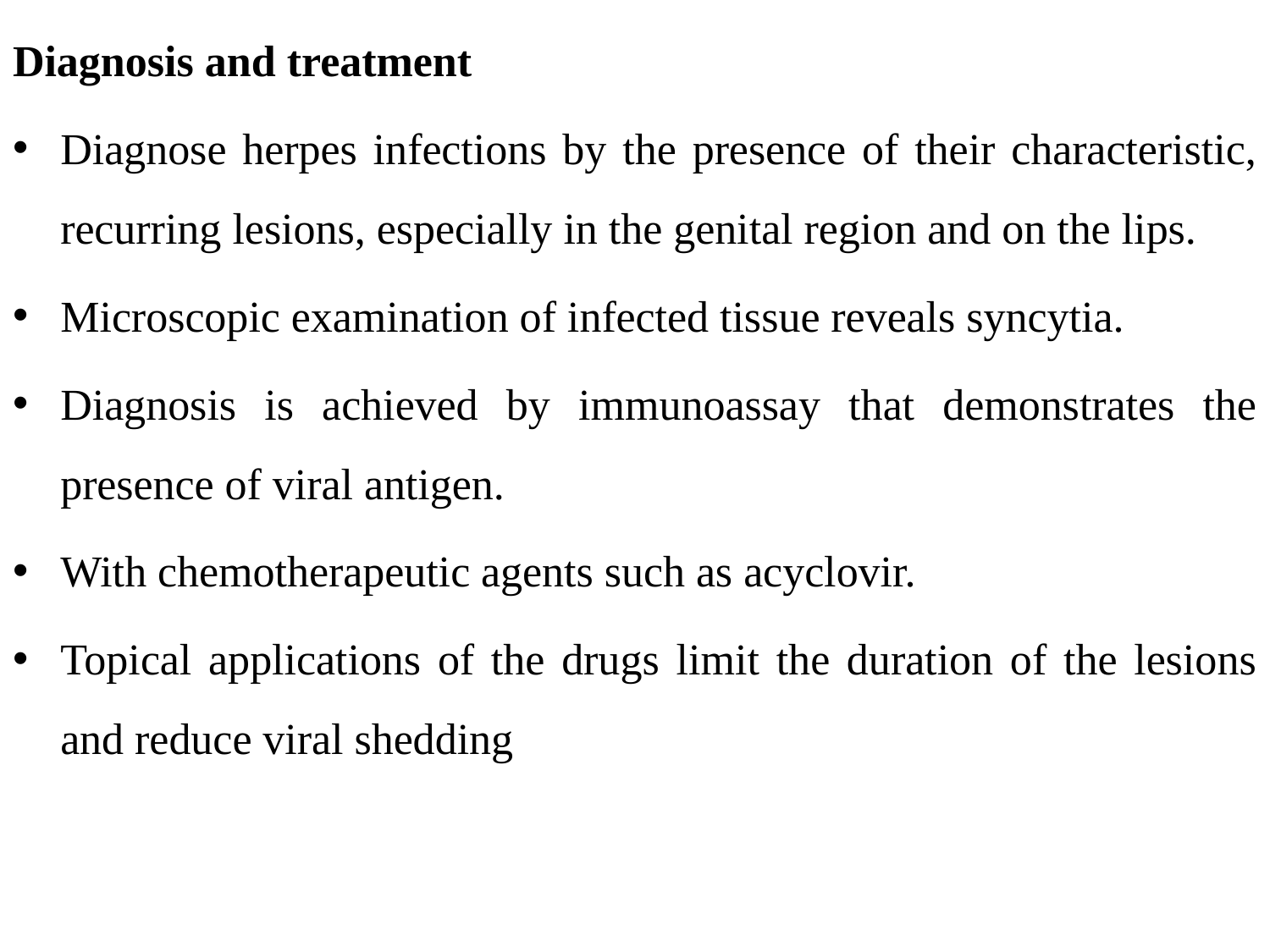

Diagnosis and treatment
Diagnose herpes infections by the presence of their characteristic, recurring lesions, especially in the genital region and on the lips.
Microscopic examination of infected tissue reveals syncytia.
Diagnosis is achieved by immunoassay that demonstrates the presence of viral antigen.
With chemotherapeutic agents such as acyclovir.
Topical applications of the drugs limit the duration of the lesions and reduce viral shedding